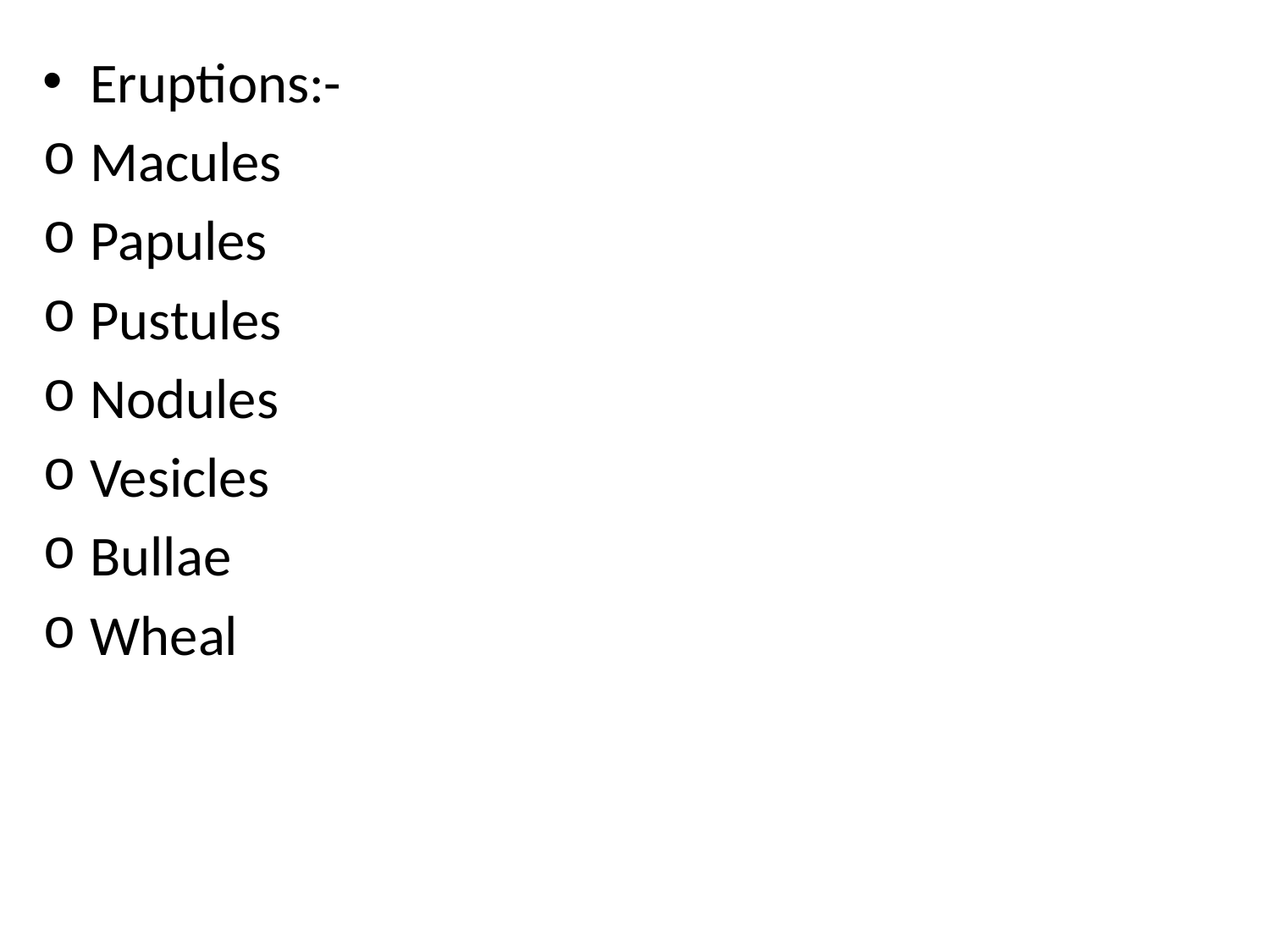

Eruptions:-
Macules
Papules
Pustules
Nodules
Vesicles
Bullae
Wheal